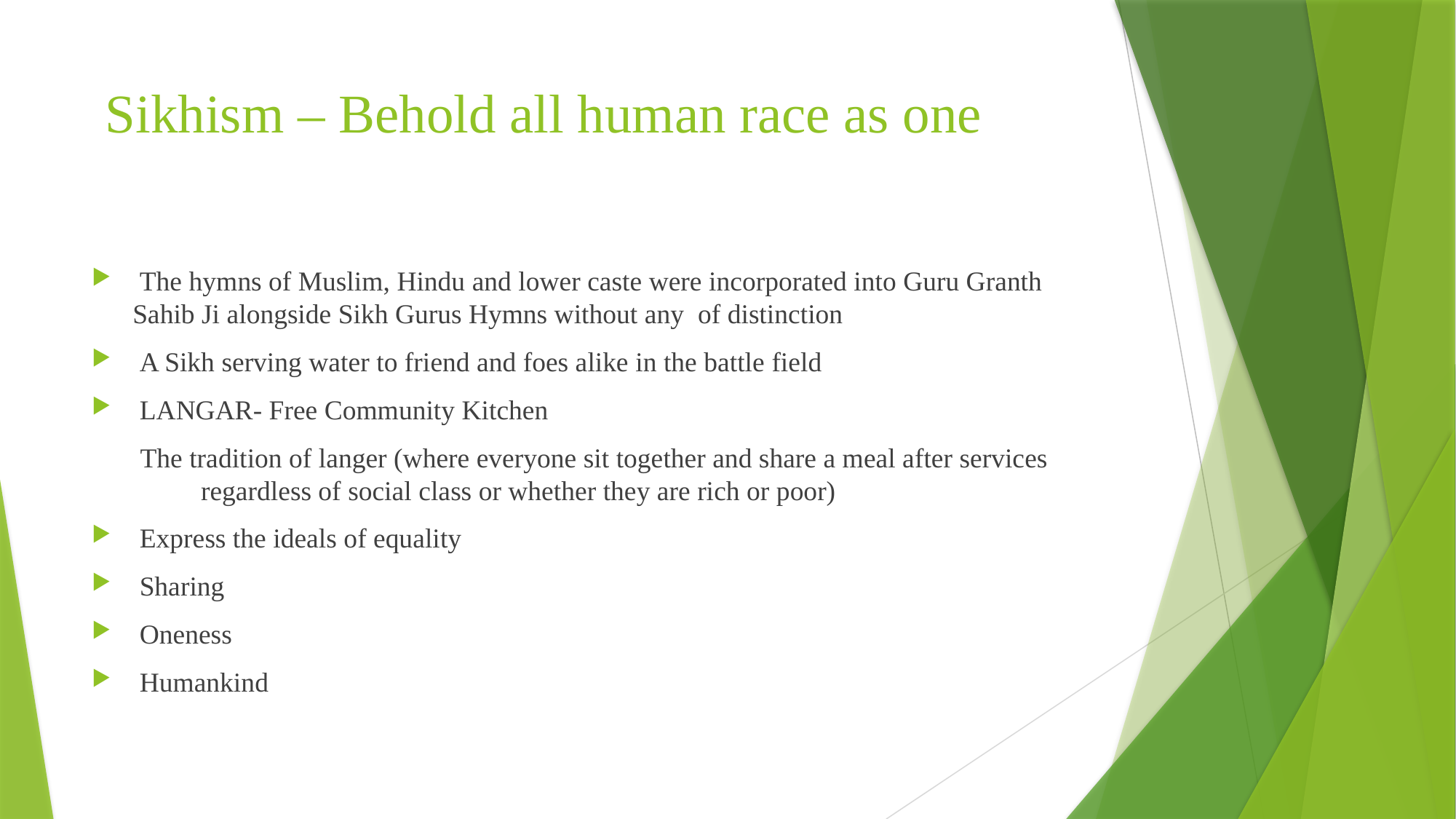

# Sikhism – Behold all human race as one
 The hymns of Muslim, Hindu and lower caste were incorporated into Guru Granth Sahib Ji alongside Sikh Gurus Hymns without any  of distinction
 A Sikh serving water to friend and foes alike in the battle field
 LANGAR- Free Community Kitchen
       The tradition of langer (where everyone sit together and share a meal after services      	regardless of social class or whether they are rich or poor)
 Express the ideals of equality
 Sharing
 Oneness
 Humankind